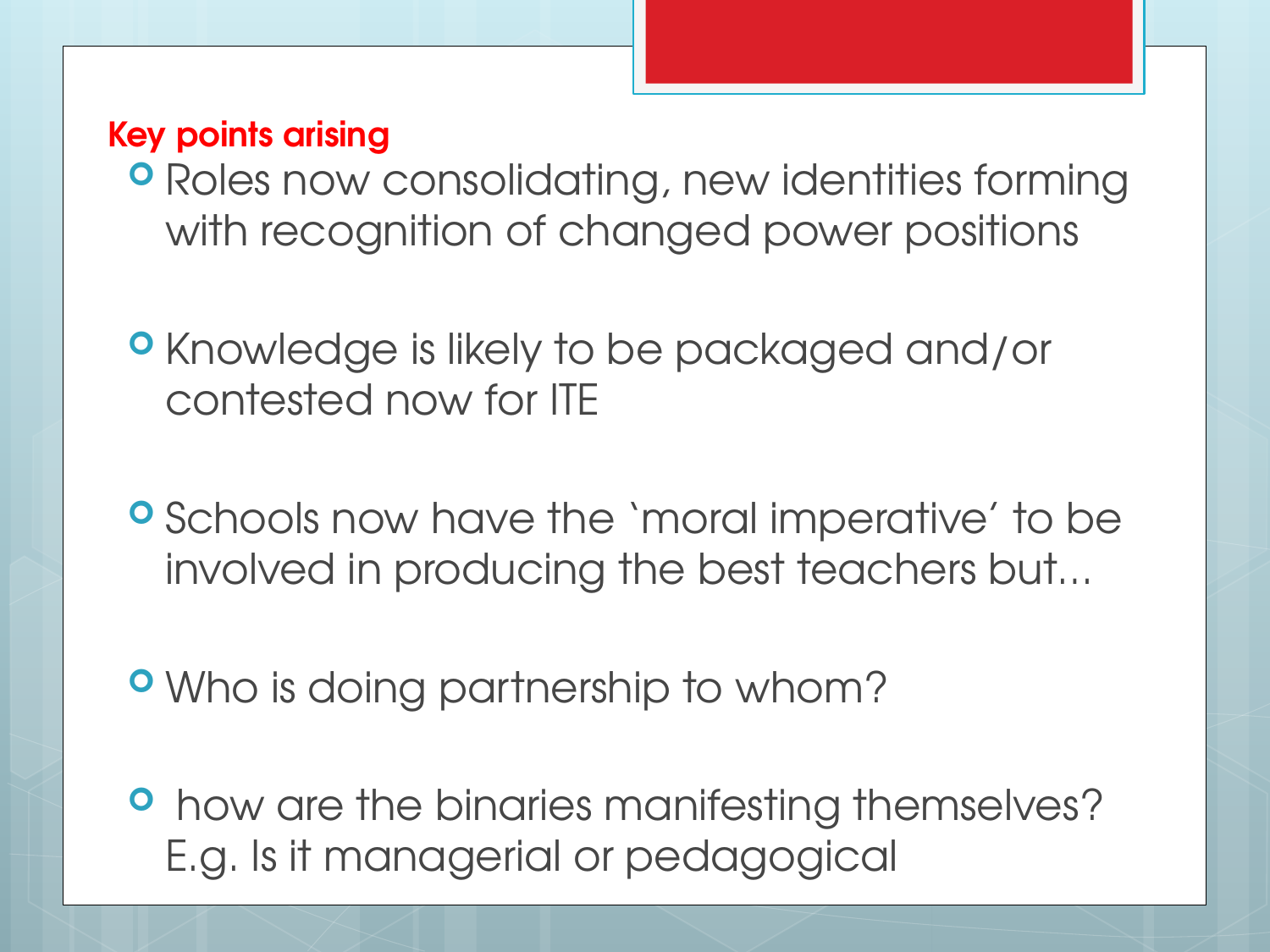

# Key points arising
Roles now consolidating, new identities forming with recognition of changed power positions

Knowledge is likely to be packaged and/or contested now for ITE

Schools now have the ‘moral imperative’ to be involved in producing the best teachers but…

Who is doing partnership to whom?

 how are the binaries manifesting themselves? E.g. Is it managerial or pedagogical